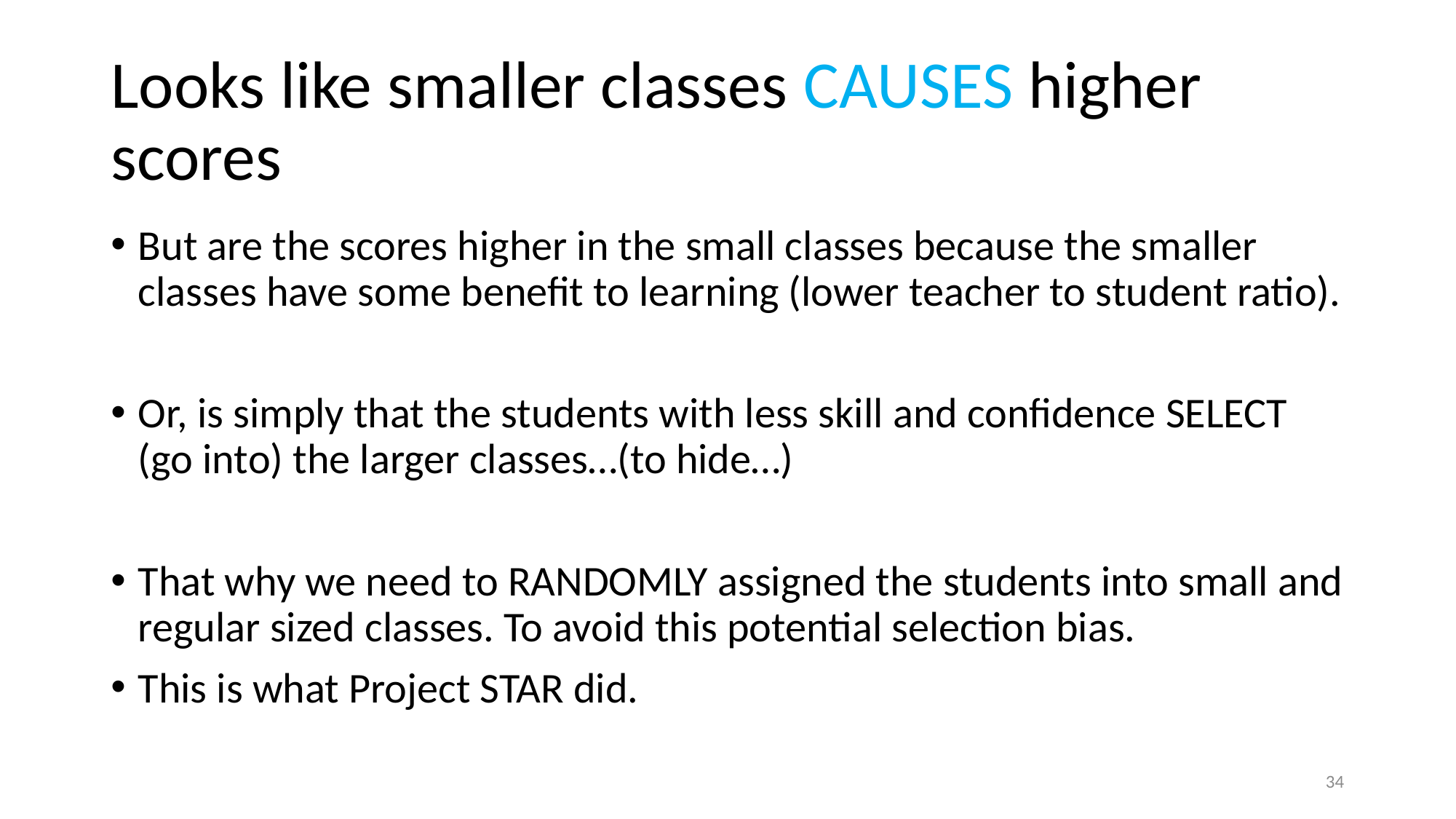

# Looks like smaller classes CAUSES higher scores
But are the scores higher in the small classes because the smaller classes have some benefit to learning (lower teacher to student ratio).

Or, is simply that the students with less skill and confidence SELECT (go into) the larger classes…(to hide…)

That why we need to RANDOMLY assigned the students into small and regular sized classes. To avoid this potential selection bias.
This is what Project STAR did.
34